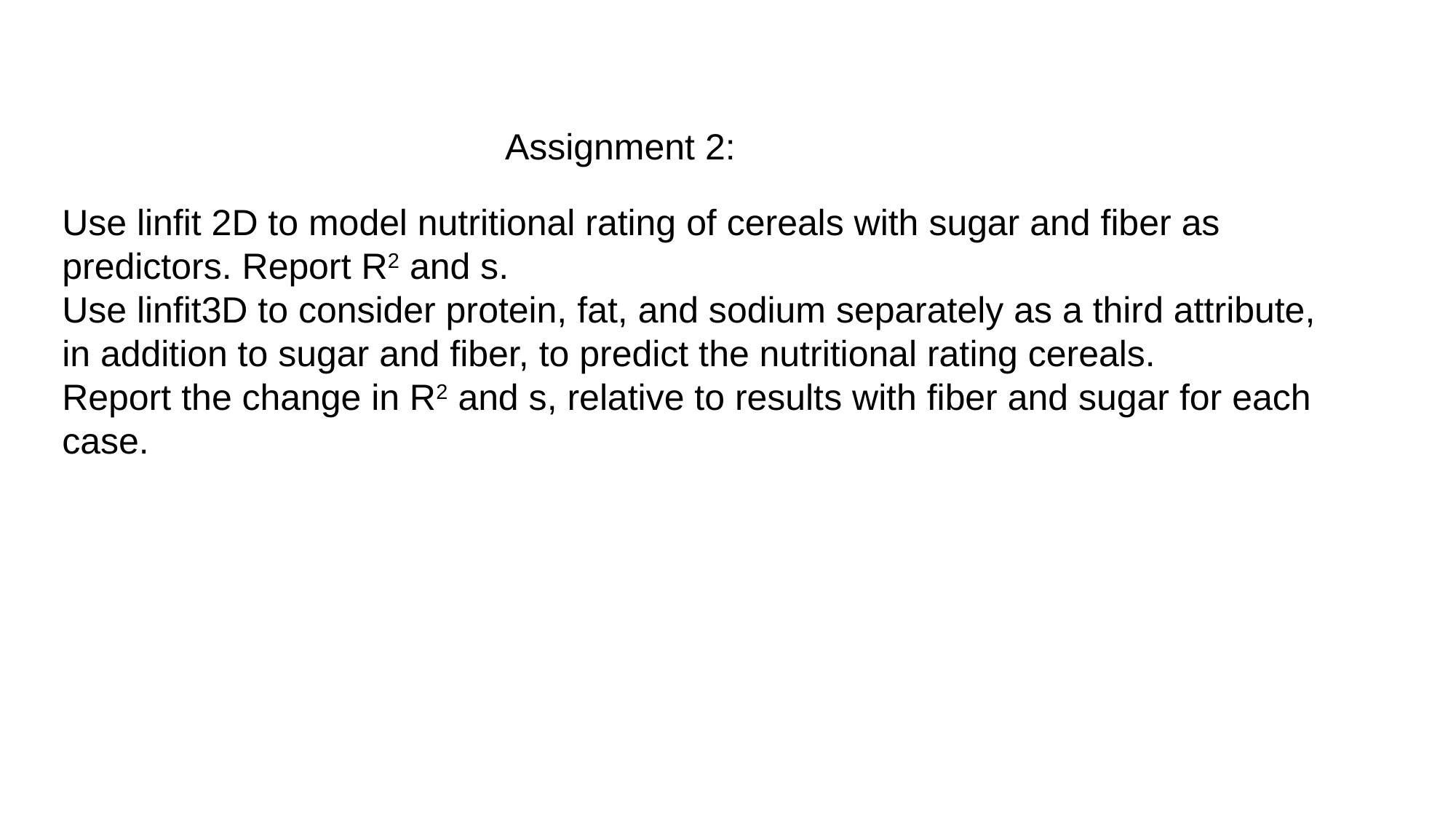

Assignment 2:
Use linfit 2D to model nutritional rating of cereals with sugar and fiber as predictors. Report R2 and s.
Use linfit3D to consider protein, fat, and sodium separately as a third attribute,
in addition to sugar and fiber, to predict the nutritional rating cereals.
Report the change in R2 and s, relative to results with fiber and sugar for each case.